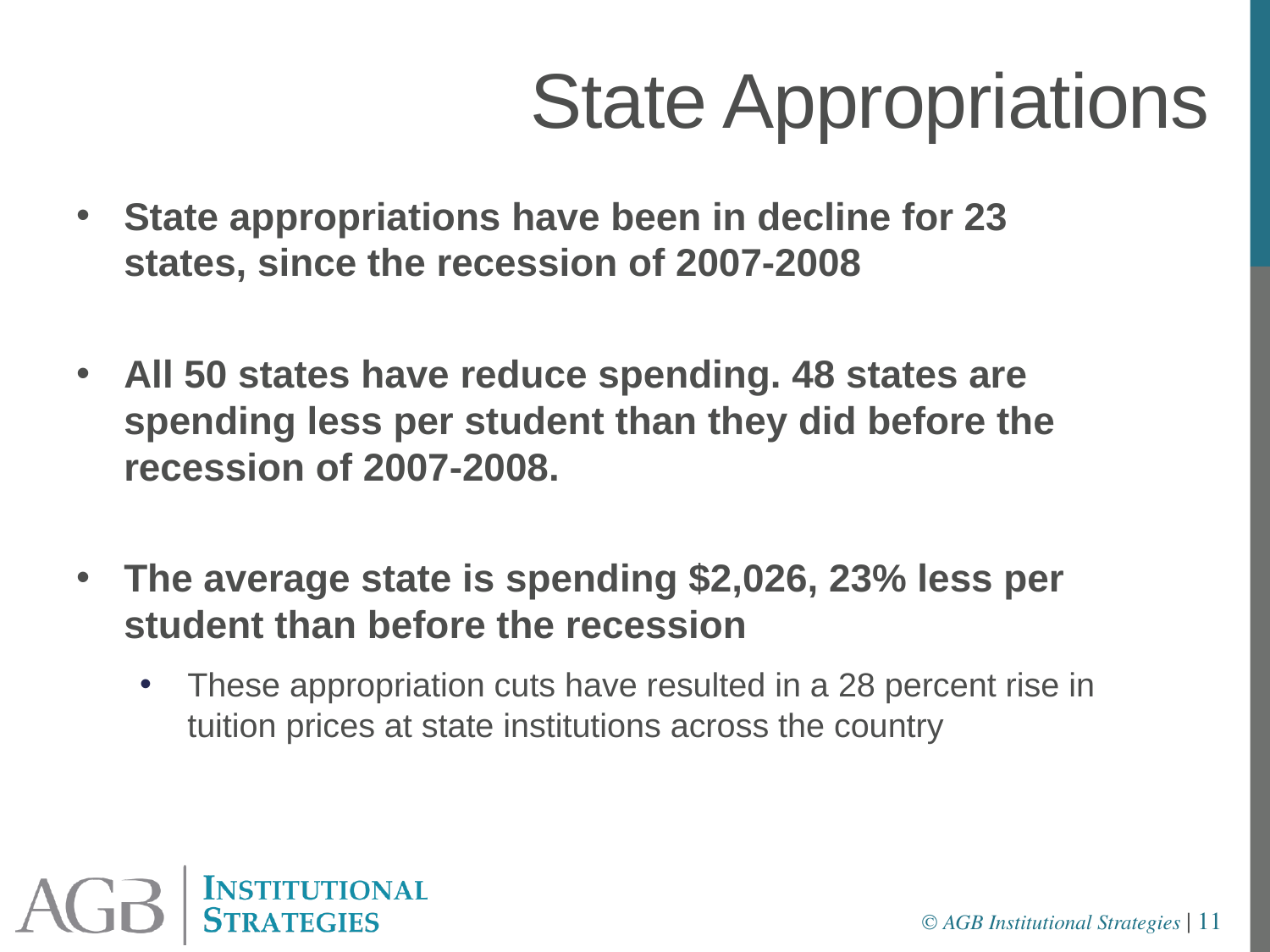

State Appropriations
State appropriations have been in decline for 23 states, since the recession of 2007-2008
All 50 states have reduce spending. 48 states are spending less per student than they did before the recession of 2007-2008.
The average state is spending $2,026, 23% less per student than before the recession
These appropriation cuts have resulted in a 28 percent rise in tuition prices at state institutions across the country
© AGB Institutional Strategies | 11